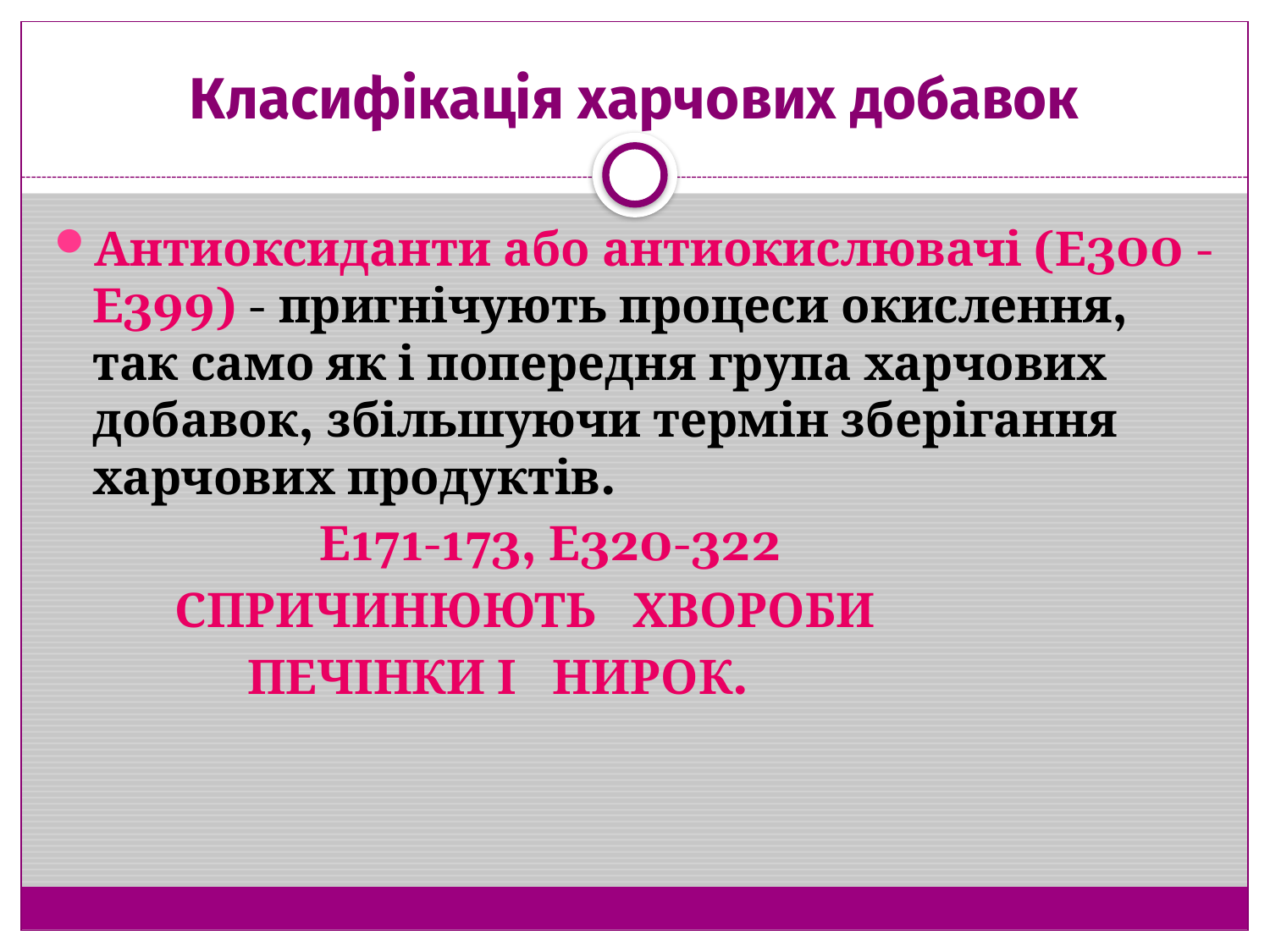

# Класифікація харчових добавок
Антиоксиданти або антиокислювачі (Е300 - Е399) - пригнічують процеси окислення,  так само як і попередня група харчових добавок, збільшуючи термін зберігання харчових продуктів.
                      Е171-173, Е320-322
          СПРИЧИНЮЮТЬ   ХВОРОБИ
                ПЕЧІНКИ І   НИРОК.